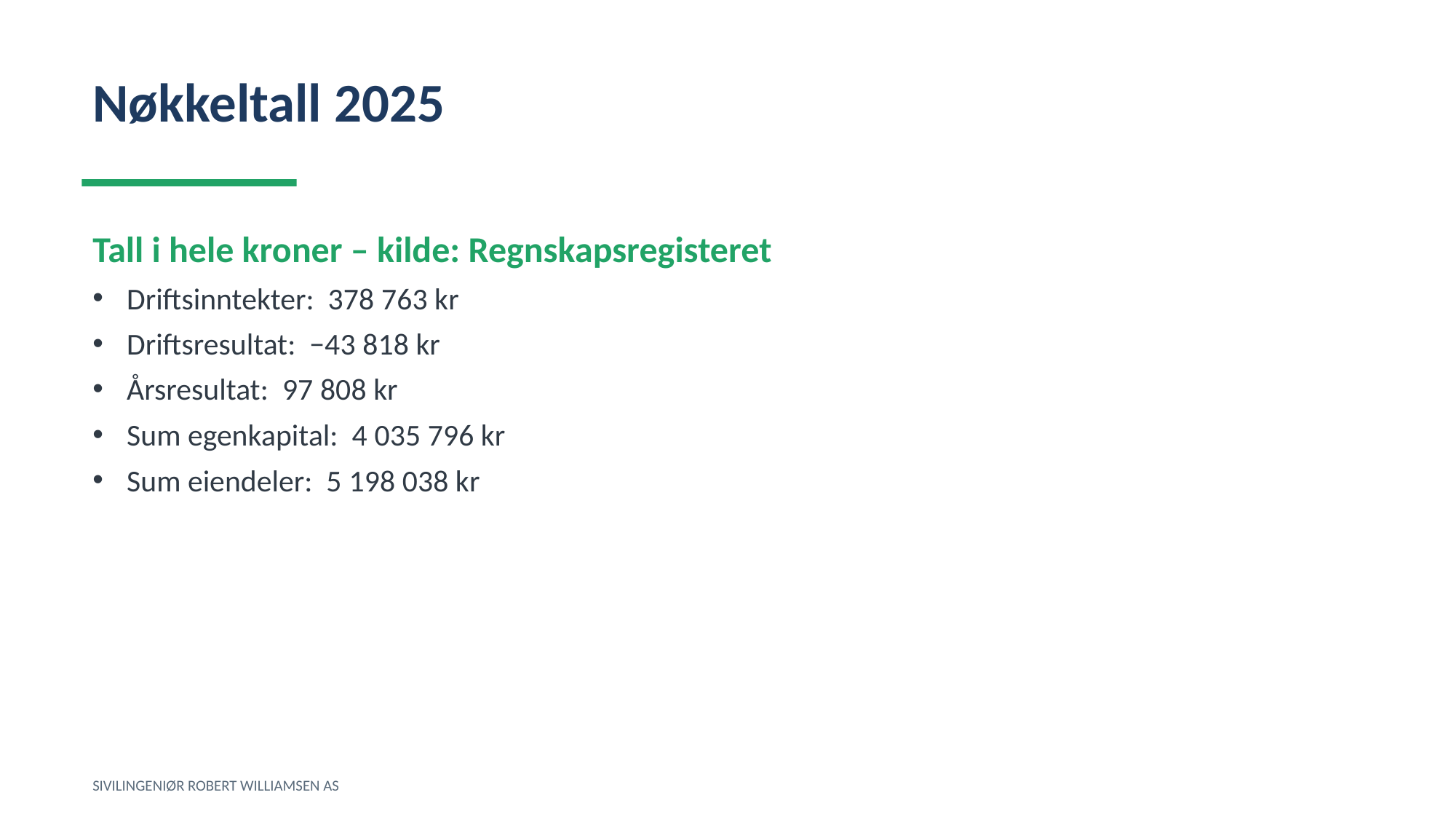

Nøkkeltall 2025

Tall i hele kroner – kilde: Regnskapsregisteret
Driftsinntekter:  378 763 kr
Driftsresultat:  −43 818 kr
Årsresultat:  97 808 kr
Sum egenkapital:  4 035 796 kr
Sum eiendeler:  5 198 038 kr
SIVILINGENIØR ROBERT WILLIAMSEN AS